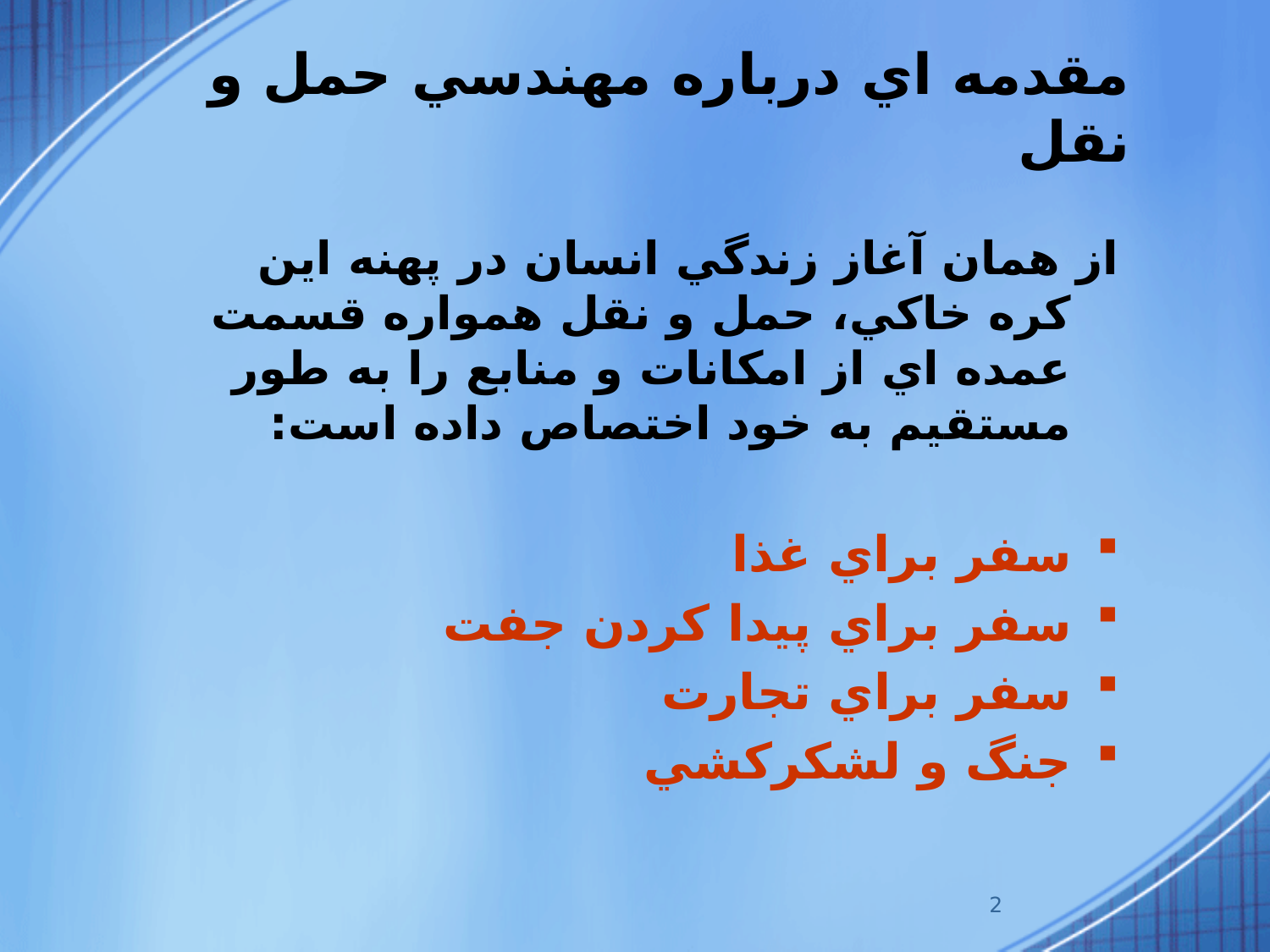

# مقدمه اي درباره مهندسي حمل و نقل
از همان آغاز زندگي انسان در پهنه اين کره خاکي، حمل و نقل همواره قسمت عمده اي از امکانات و منابع را به طور مستقيم به خود اختصاص داده است:

سفر براي غذا
سفر براي پيدا کردن جفت
سفر براي تجارت
جنگ و لشکرکشي

2